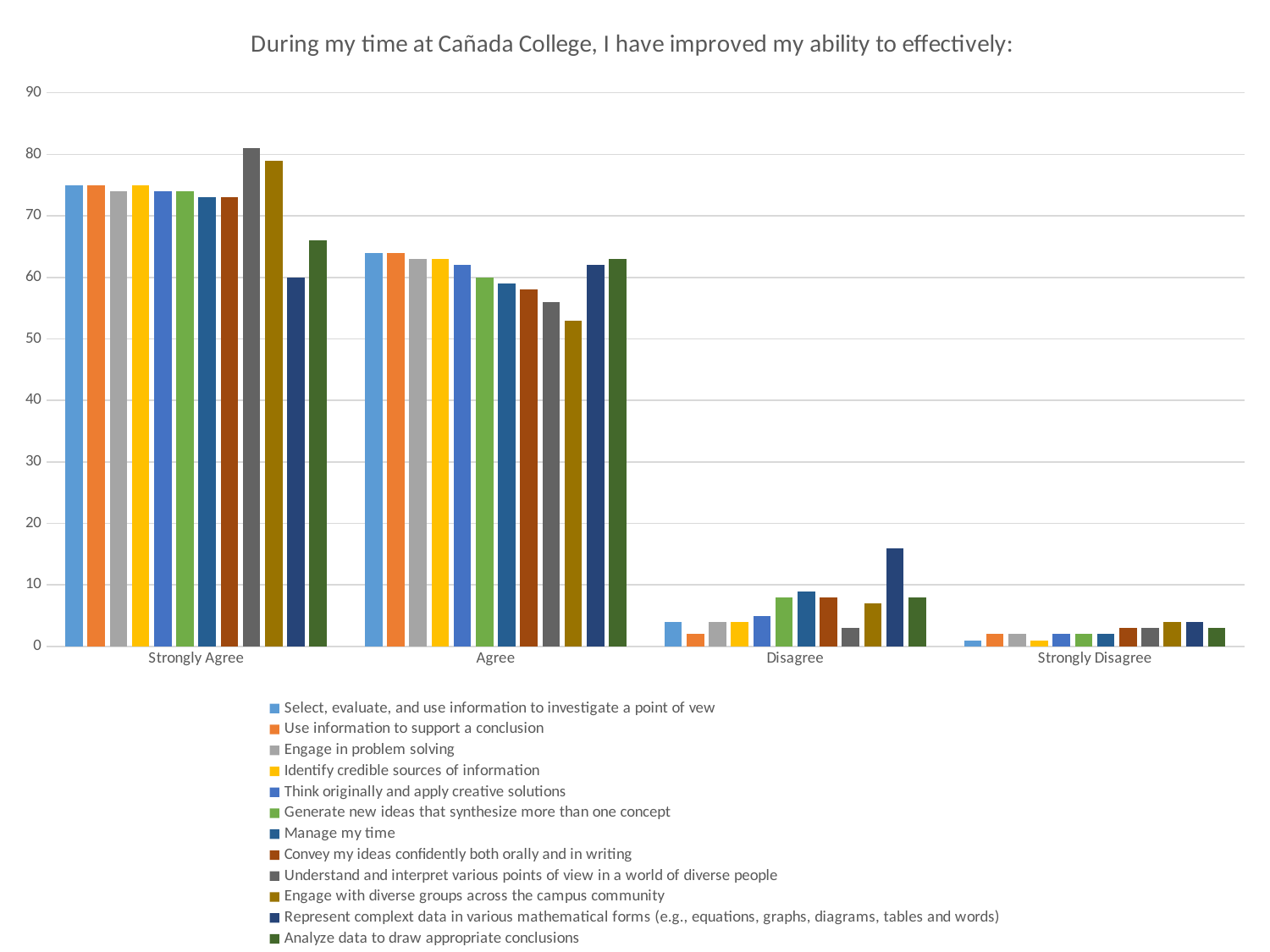

### Chart: During my time at Cañada College, I have improved my ability to effectively:

| Category | Select, evaluate, and use information to investigate a point of vew | Use information to support a conclusion | Engage in problem solving | Identify credible sources of information | Think originally and apply creative solutions | Generate new ideas that synthesize more than one concept | Manage my time | Convey my ideas confidently both orally and in writing | Understand and interpret various points of view in a world of diverse people | Engage with diverse groups across the campus community | Represent complext data in various mathematical forms (e.g., equations, graphs, diagrams, tables and words) | Analyze data to draw appropriate conclusions |
|---|---|---|---|---|---|---|---|---|---|---|---|---|
| Strongly Agree | 75.0 | 75.0 | 74.0 | 75.0 | 74.0 | 74.0 | 73.0 | 73.0 | 81.0 | 79.0 | 60.0 | 66.0 |
| Agree | 64.0 | 64.0 | 63.0 | 63.0 | 62.0 | 60.0 | 59.0 | 58.0 | 56.0 | 53.0 | 62.0 | 63.0 |
| Disagree | 4.0 | 2.0 | 4.0 | 4.0 | 5.0 | 8.0 | 9.0 | 8.0 | 3.0 | 7.0 | 16.0 | 8.0 |
| Strongly Disagree | 1.0 | 2.0 | 2.0 | 1.0 | 2.0 | 2.0 | 2.0 | 3.0 | 3.0 | 4.0 | 4.0 | 3.0 |